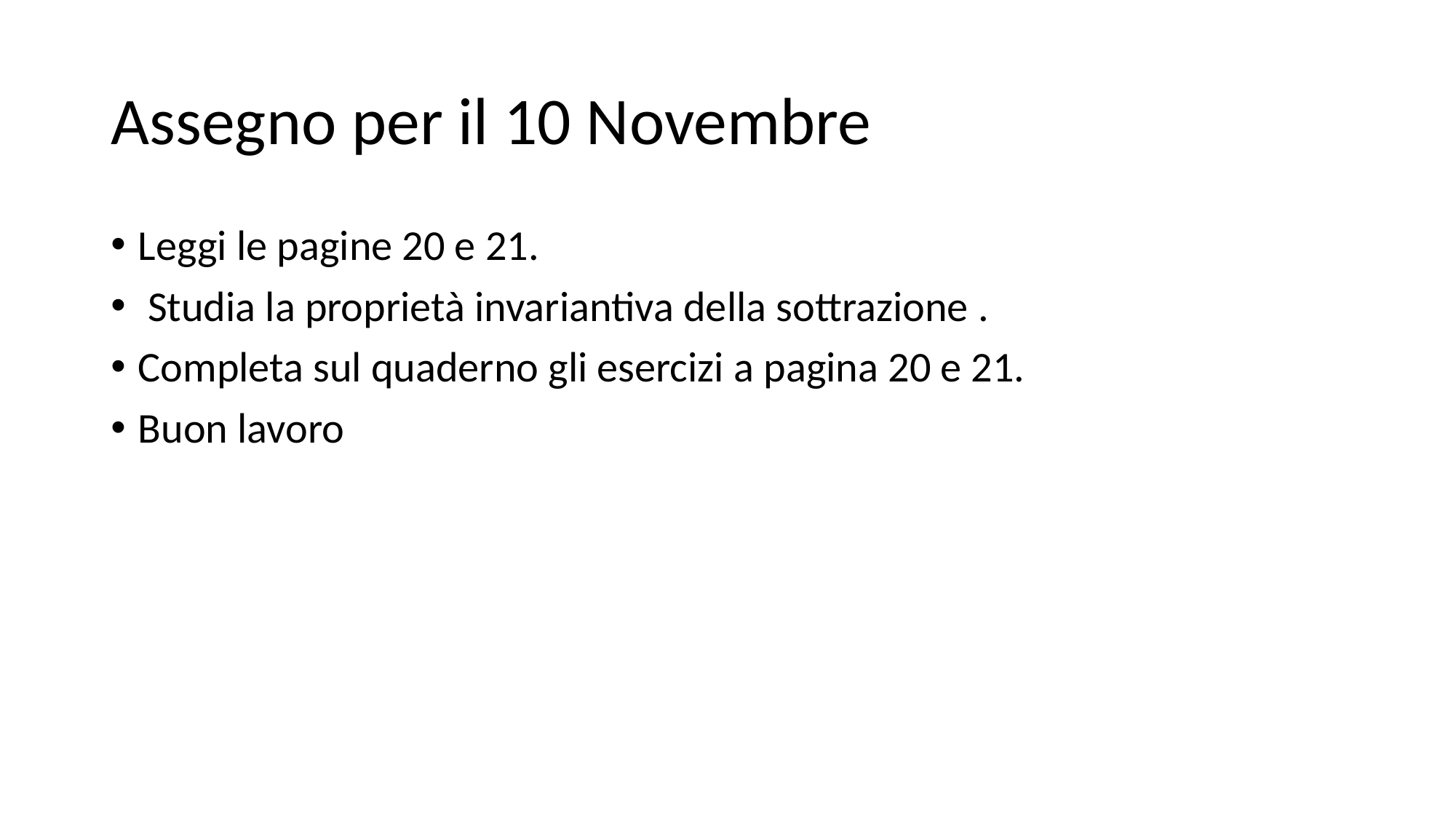

# Assegno per il 10 Novembre
Leggi le pagine 20 e 21.
 Studia la proprietà invariantiva della sottrazione .
Completa sul quaderno gli esercizi a pagina 20 e 21.
Buon lavoro